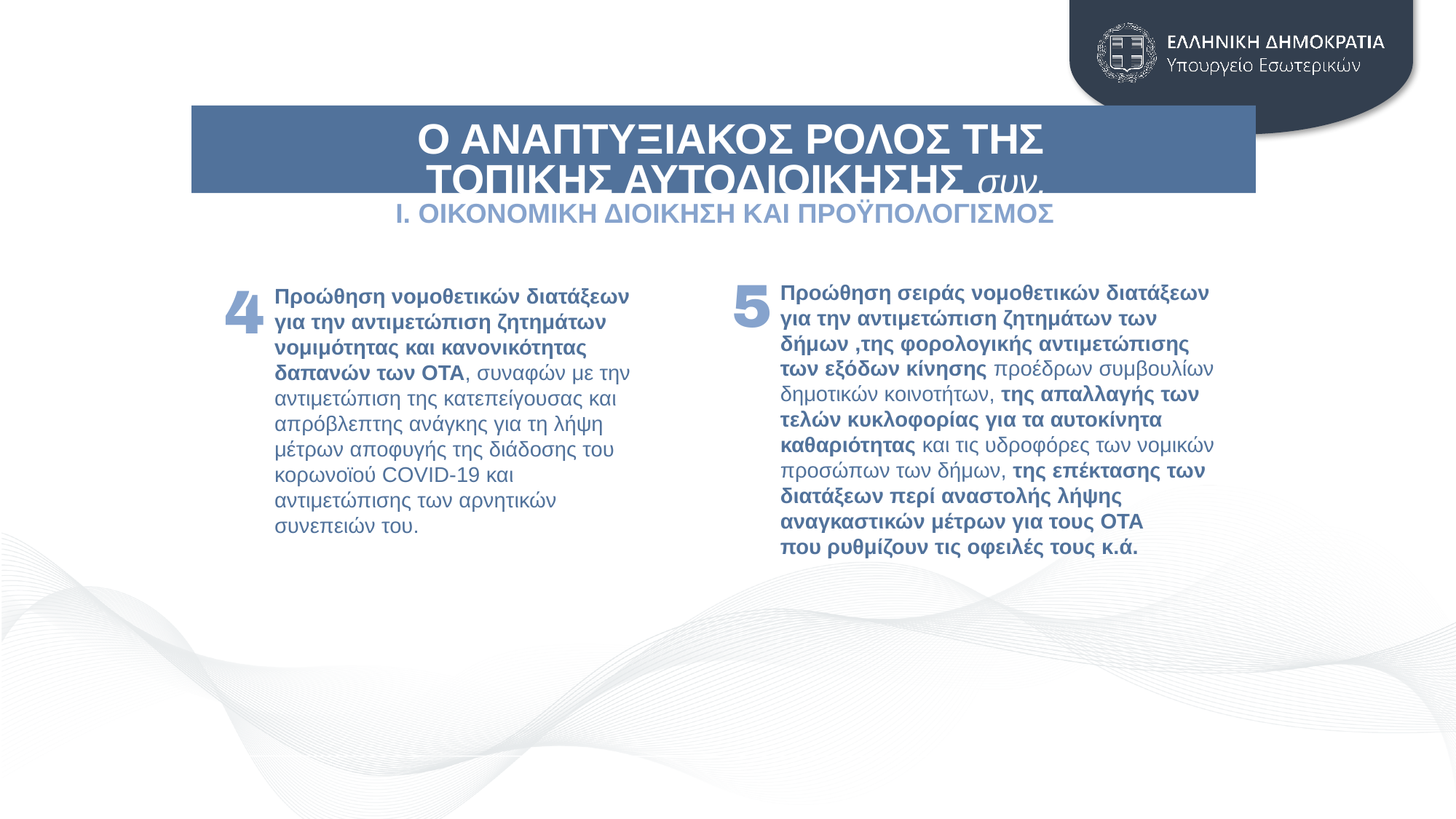

Ο ΑΝΑΠΤΥΞΙΑΚΟΣ ΡΟΛΟΣ ΤΗΣ
ΤΟΠΙΚΗΣ ΑΥΤΟΔΙΟΙΚΗΣΗΣ συν.

I. ΟΙΚΟΝΟΜΙΚΗ ΔΙΟΙΚΗΣΗ ΚΑΙ ΠΡΟΫΠΟΛΟΓΙΣΜΟΣ
5
4
Προώθηση σειράς νομοθετικών διατάξεων για την αντιμετώπιση ζητημάτων των δήμων ,της φορολογικής αντιμετώπισης των εξόδων κίνησης προέδρων συμβουλίων δημοτικών κοινοτήτων, της απαλλαγής των τελών κυκλοφορίας για τα αυτοκίνητα καθαριότητας και τις υδροφόρες των νομικών προσώπων των δήμων, της επέκτασης των διατάξεων περί αναστολής λήψης αναγκαστικών μέτρων για τους ΟΤΑ
που ρυθμίζουν τις οφειλές τους κ.ά.
Προώθηση νομοθετικών διατάξεων για την αντιμετώπιση ζητημάτων νομιμότητας και κανονικότητας δαπανών των ΟΤΑ, συναφών με την αντιμετώπιση της κατεπείγουσας και απρόβλεπτης ανάγκης για τη λήψη μέτρων αποφυγής της διάδοσης του κορωνοϊού COVID-19 και αντιμετώπισης των αρνητικών συνεπειών του.